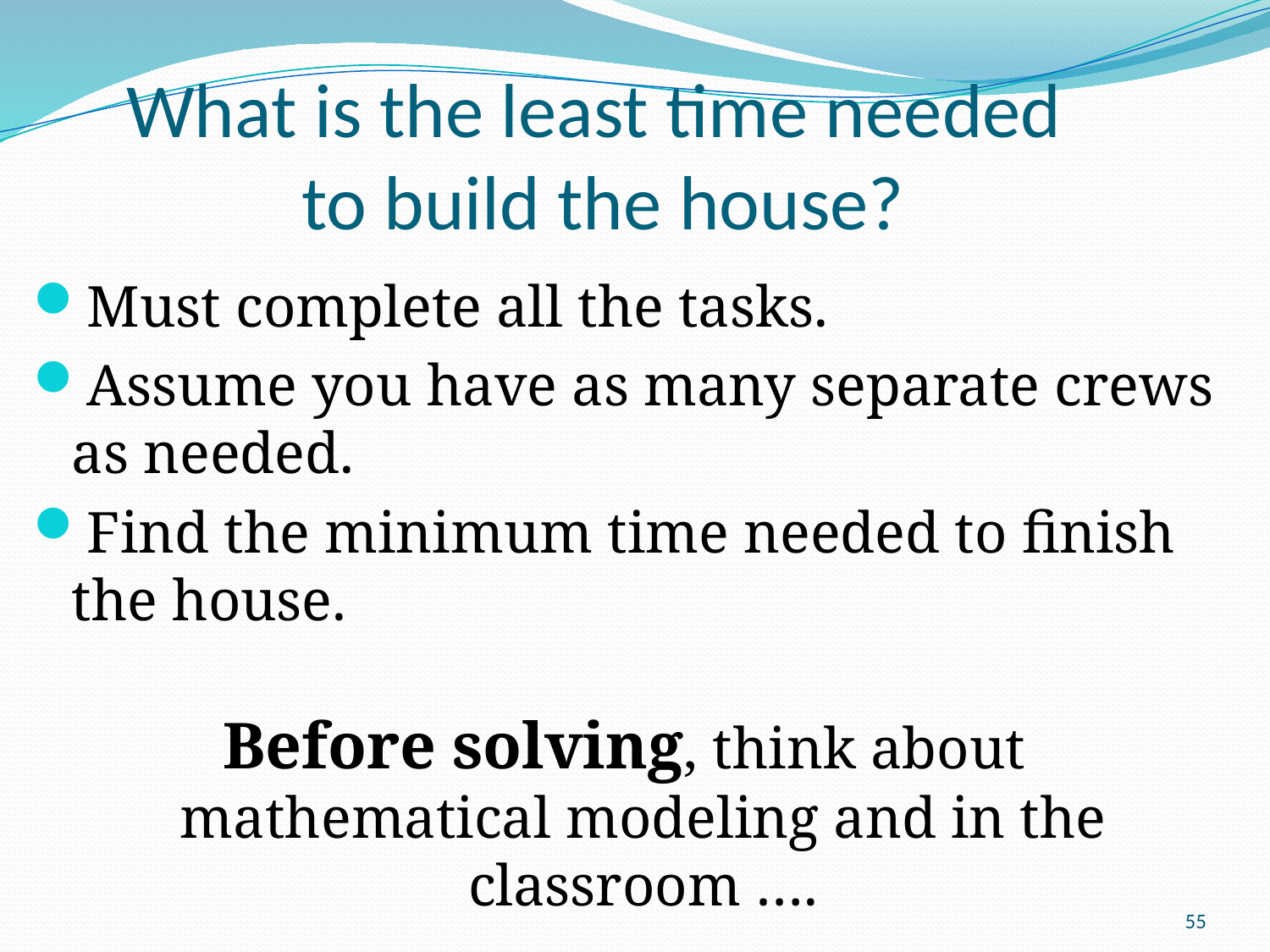

# What is the least time needed to build the house?
Must complete all the tasks.
Assume you have as many separate crews as needed.
Find the minimum time needed to finish the house.
Before solving, think about mathematical modeling and in the classroom ….
55